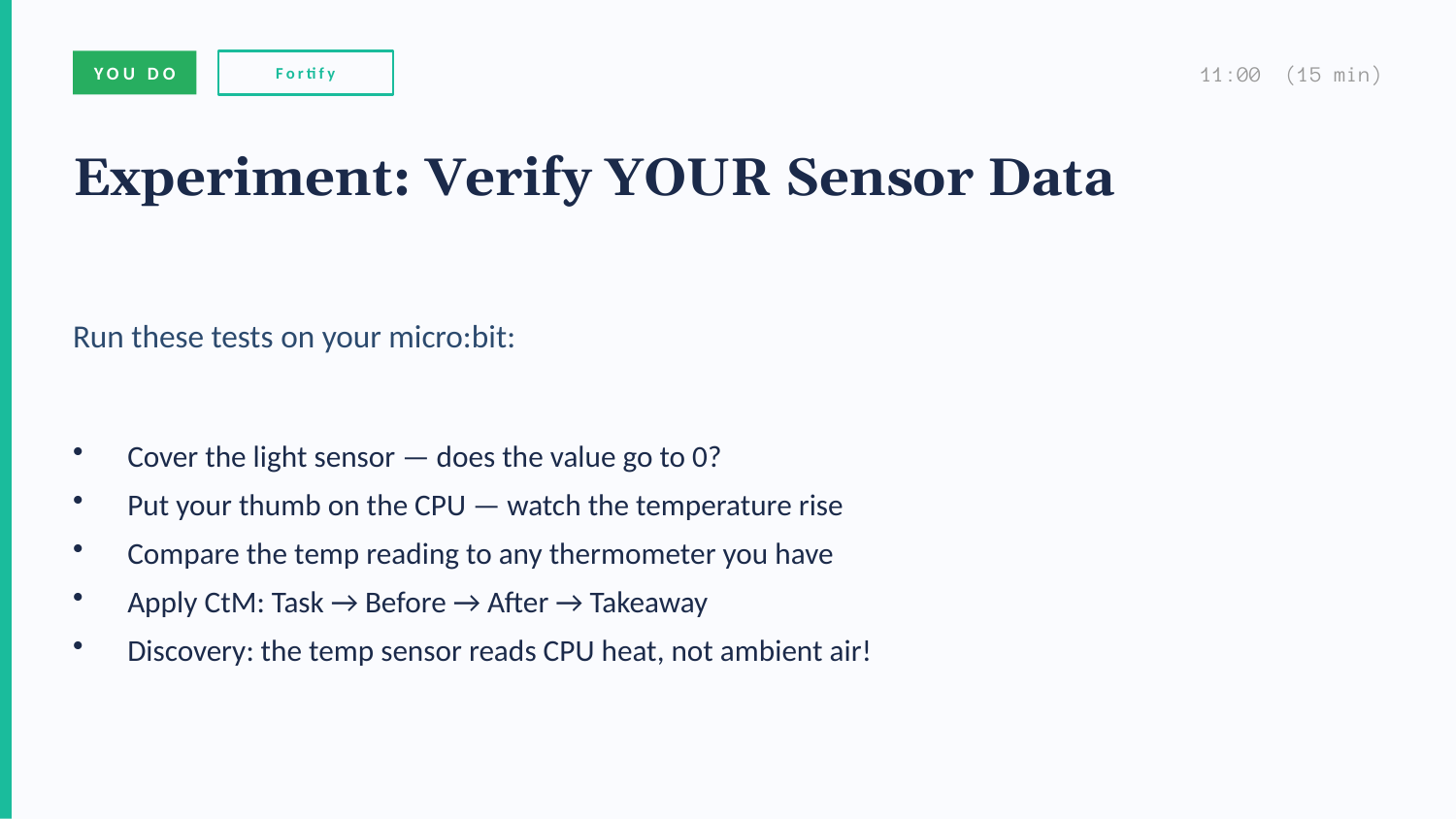

YOU DO

Fortify
11:00  (15 min)
Experiment: Verify YOUR Sensor Data
Run these tests on your micro:bit:
Cover the light sensor — does the value go to 0?
Put your thumb on the CPU — watch the temperature rise
Compare the temp reading to any thermometer you have
Apply CtM: Task → Before → After → Takeaway
Discovery: the temp sensor reads CPU heat, not ambient air!